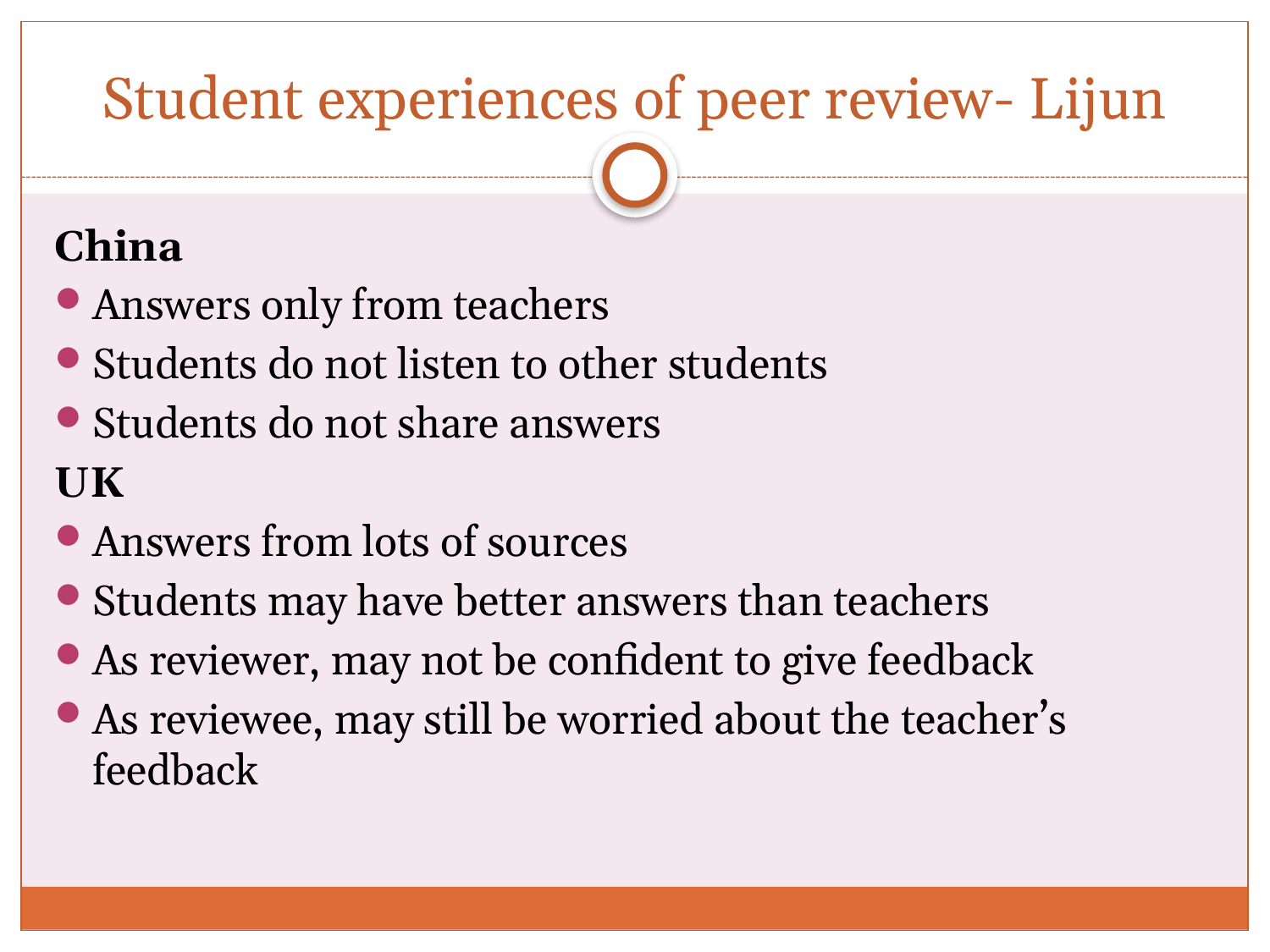

# Student experiences of peer review- Lijun
China
Answers only from teachers
Students do not listen to other students
Students do not share answers
UK
Answers from lots of sources
Students may have better answers than teachers
As reviewer, may not be confident to give feedback
As reviewee, may still be worried about the teacher’s feedback